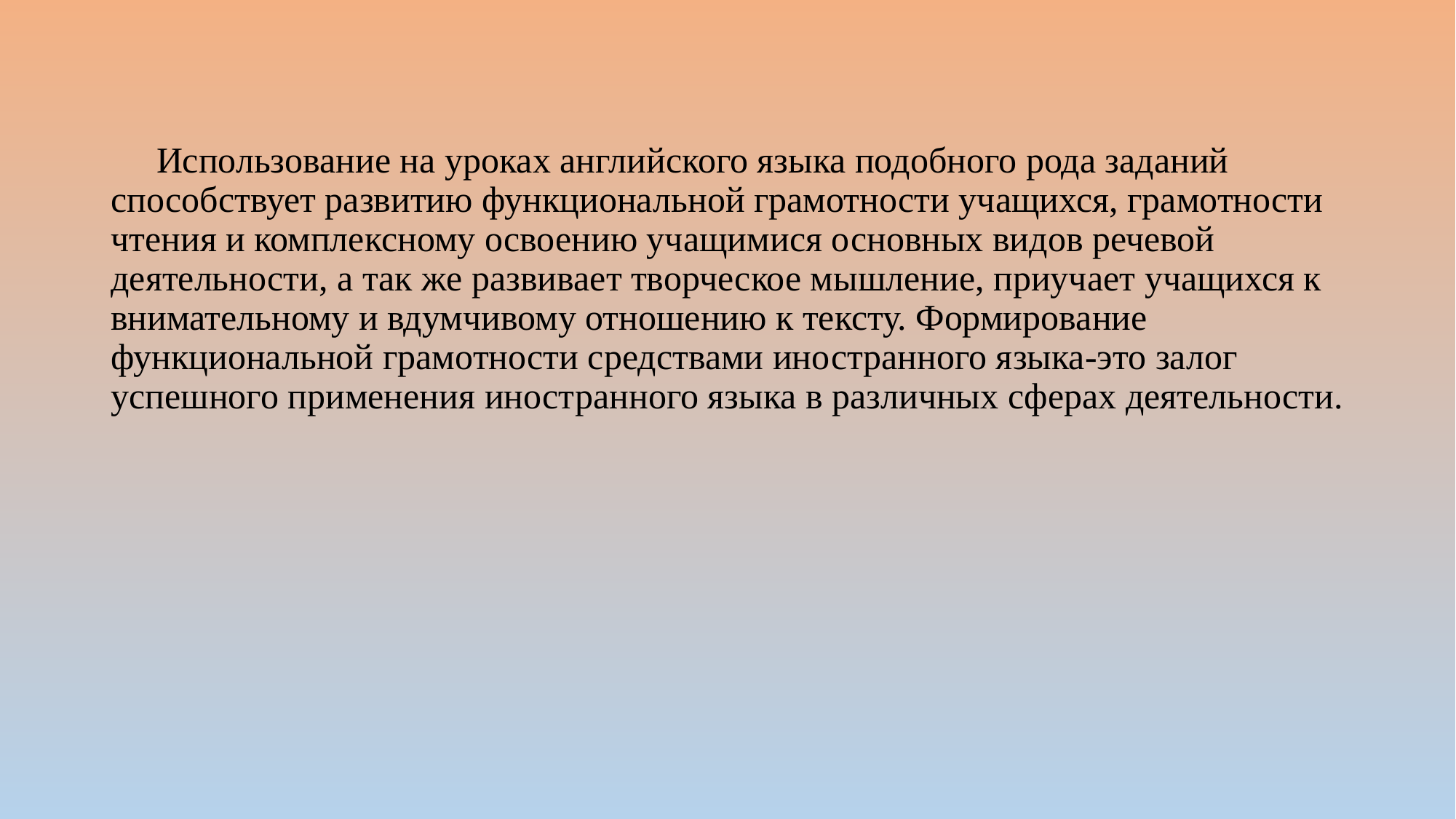

# Использование на уроках английского языка подобного рода заданий способствует развитию функциональной грамотности учащихся, грамотности чтения и комплексному освоению учащимися основных видов речевой деятельности, а так же развивает творческое мышление, приучает учащихся к внимательному и вдумчивому отношению к тексту. Формирование функциональной грамотности средствами иностранного языка-это залог успешного применения иностранного языка в различных сферах деятельности.